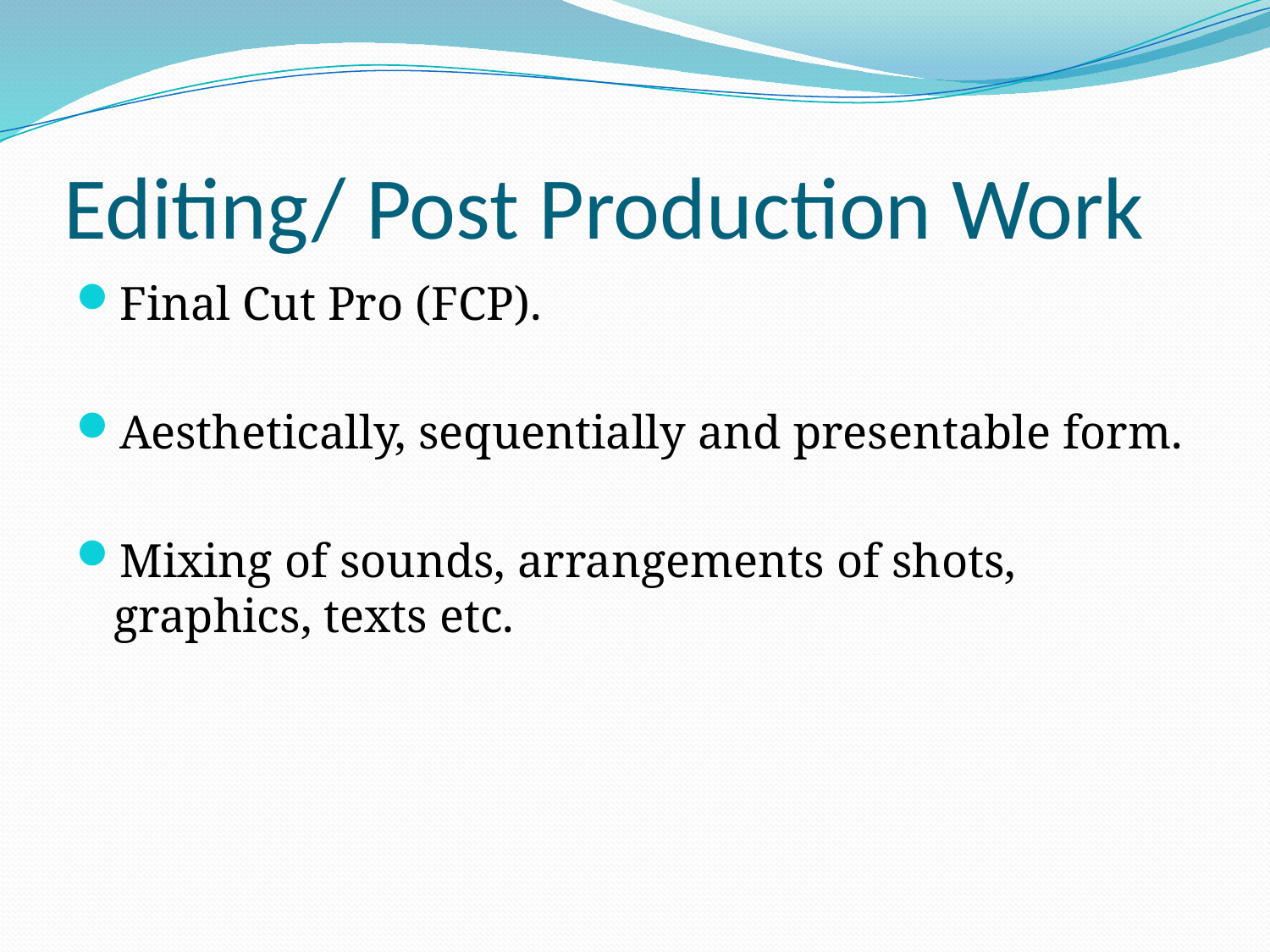

# Editing/ Post Production Work
Final Cut Pro (FCP).

Aesthetically, sequentially and presentable form.

Mixing of sounds, arrangements of shots, graphics, texts etc.